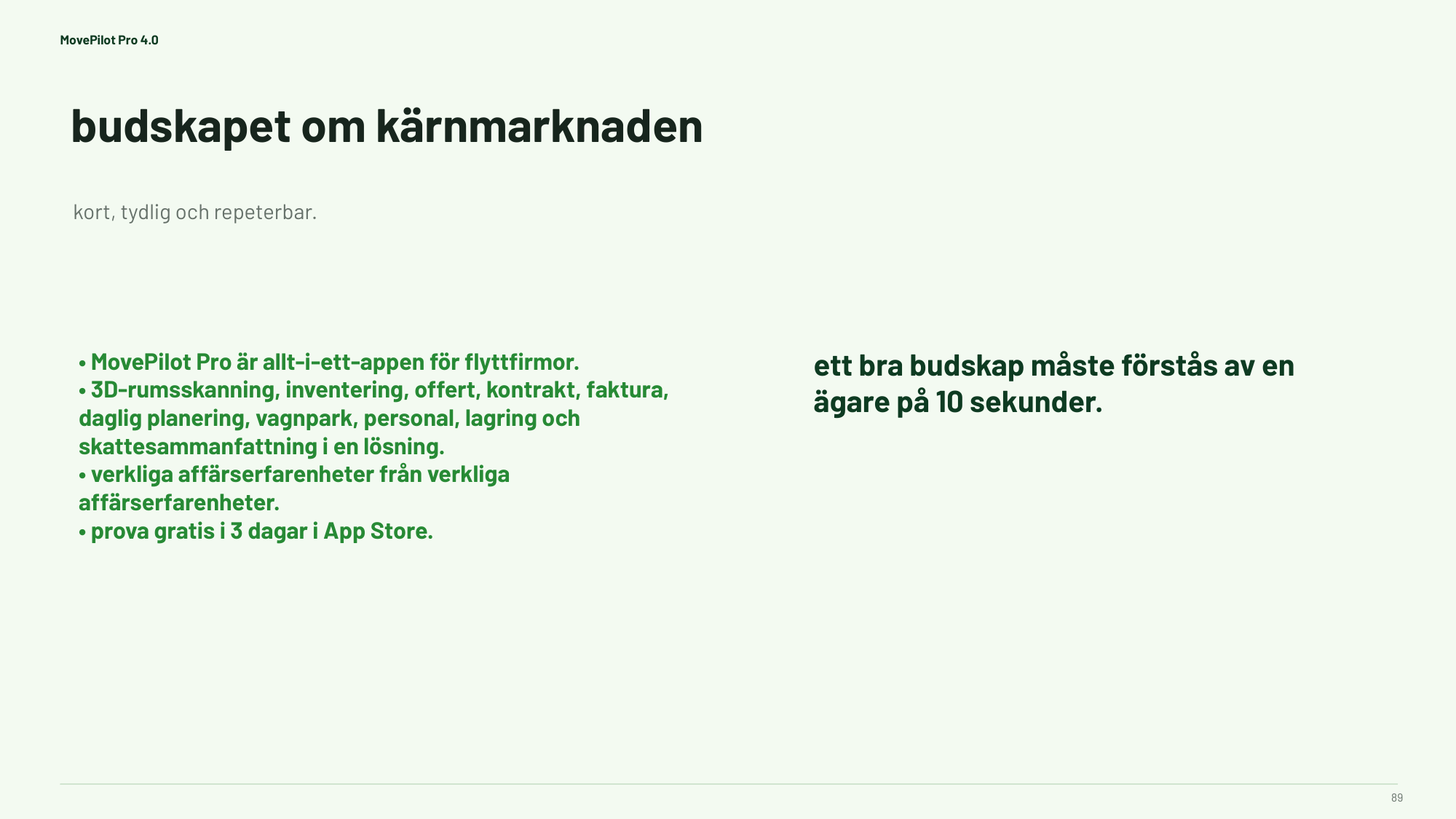

MovePilot Pro 4.0
budskapet om kärnmarknaden
ett bra budskap måste förstås av en ägare på 10 sekunder.
kort, tydlig och repeterbar.
• MovePilot Pro är allt-i-ett-appen för flyttfirmor.
• 3D-rumsskanning, inventering, offert, kontrakt, faktura, daglig planering, vagnpark, personal, lagring och skattesammanfattning i en lösning.
• verkliga affärserfarenheter från verkliga affärserfarenheter.
• prova gratis i 3 dagar i App Store.

89